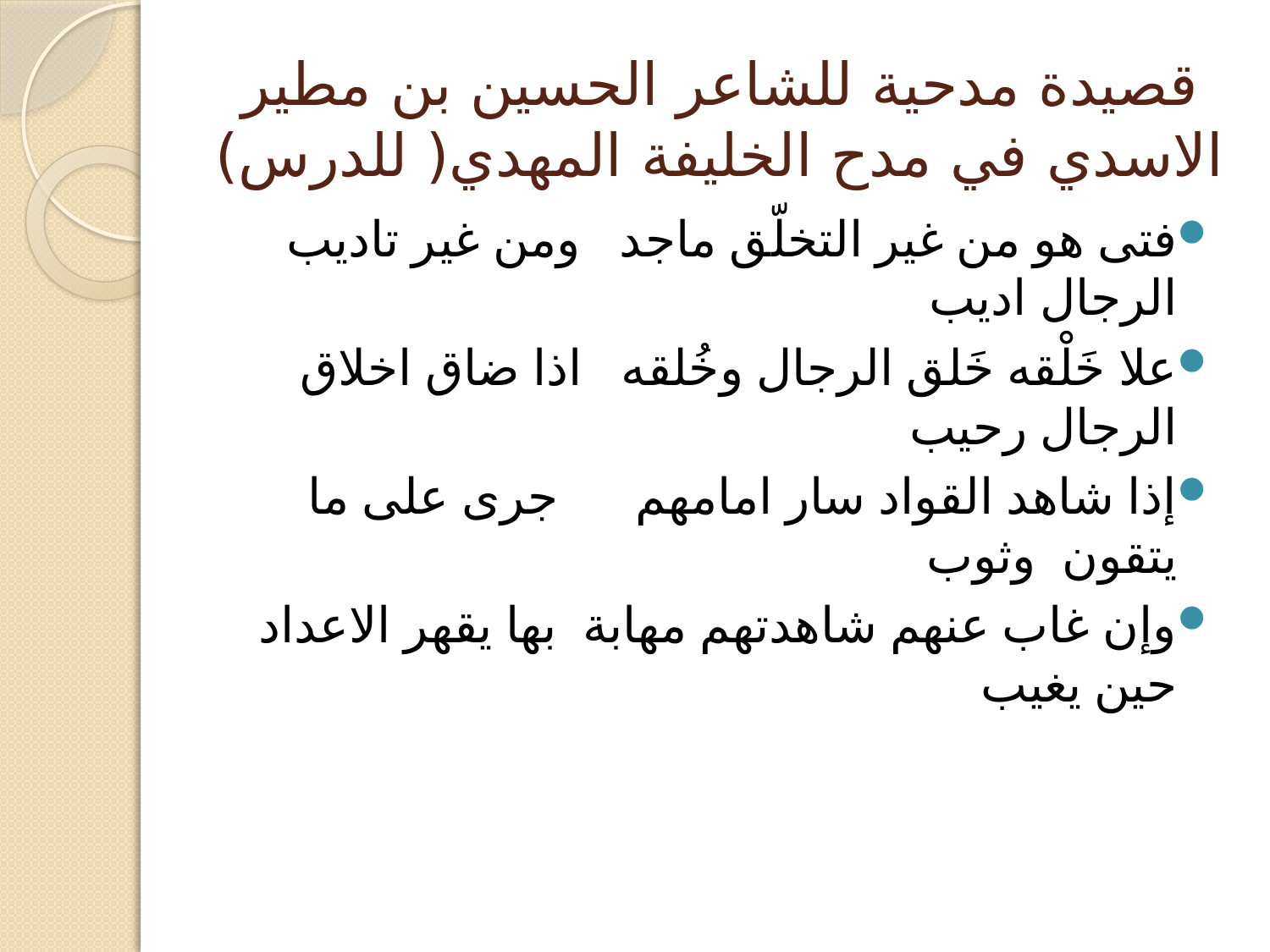

# قصيدة مدحية للشاعر الحسين بن مطير الاسدي في مدح الخليفة المهدي( للدرس)
فتى هو من غير التخلّق ماجد   ومن غير تاديب الرجال اديب
علا خَلْقه خَلق الرجال وخُلقه   اذا ضاق اخلاق الرجال رحيب
إذا شاهد القواد سار امامهم      جرى على ما يتقون  وثوب
وإن غاب عنهم شاهدتهم مهابة  بها يقهر الاعداد حين يغيب